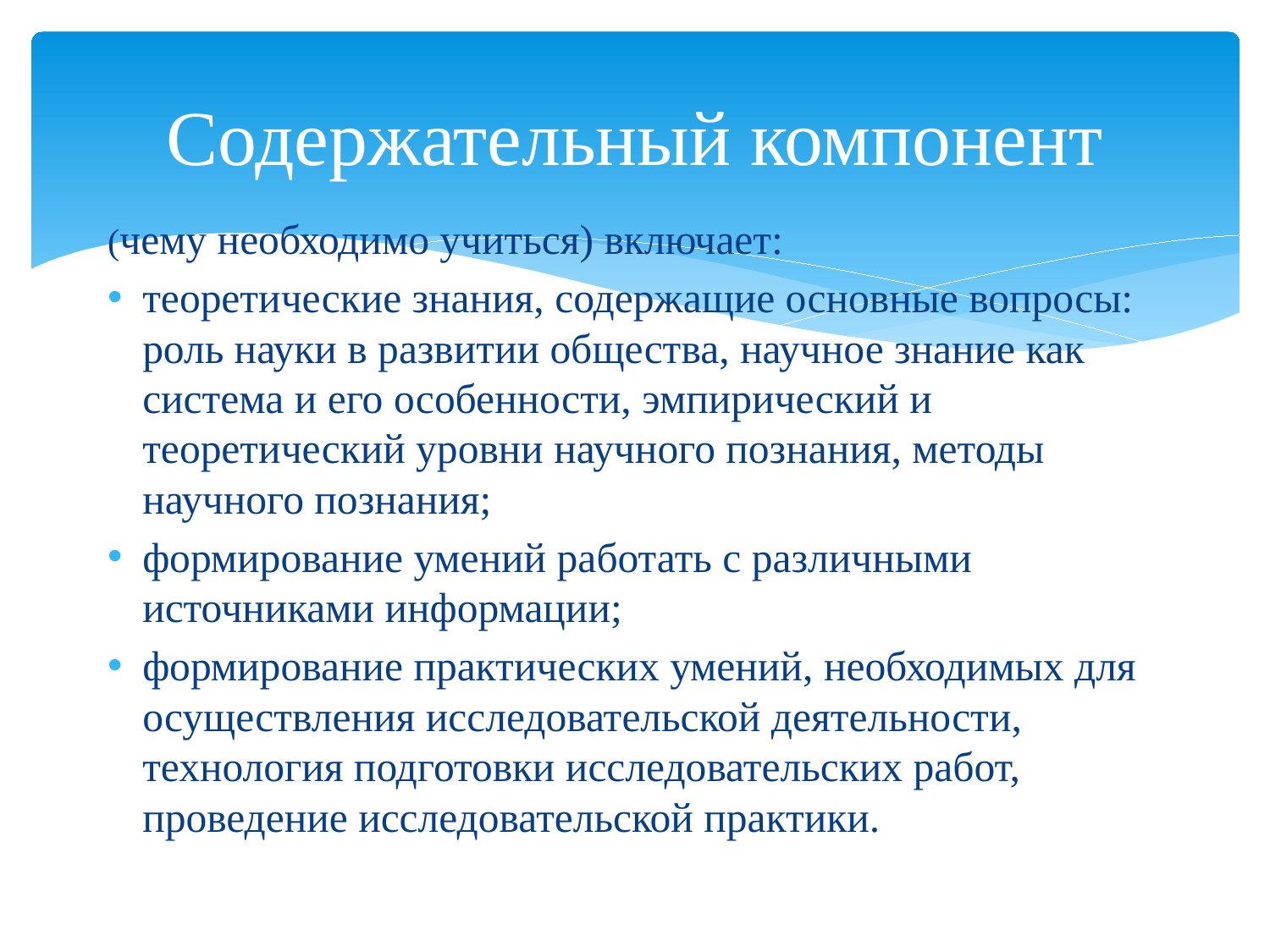

# Содержательный компонент
(чему необходимо учиться) включает:
теоретические знания, содержащие основные вопросы: роль науки в развитии общества, научное знание как система и его особенности, эмпирический и теоретический уровни научного познания, методы научного познания;
формирование умений работать с различными источниками информации;
формирование практических умений, необходимых для осуществления исследовательской деятельности, технология подготовки исследовательских работ, проведение исследовательской практики.